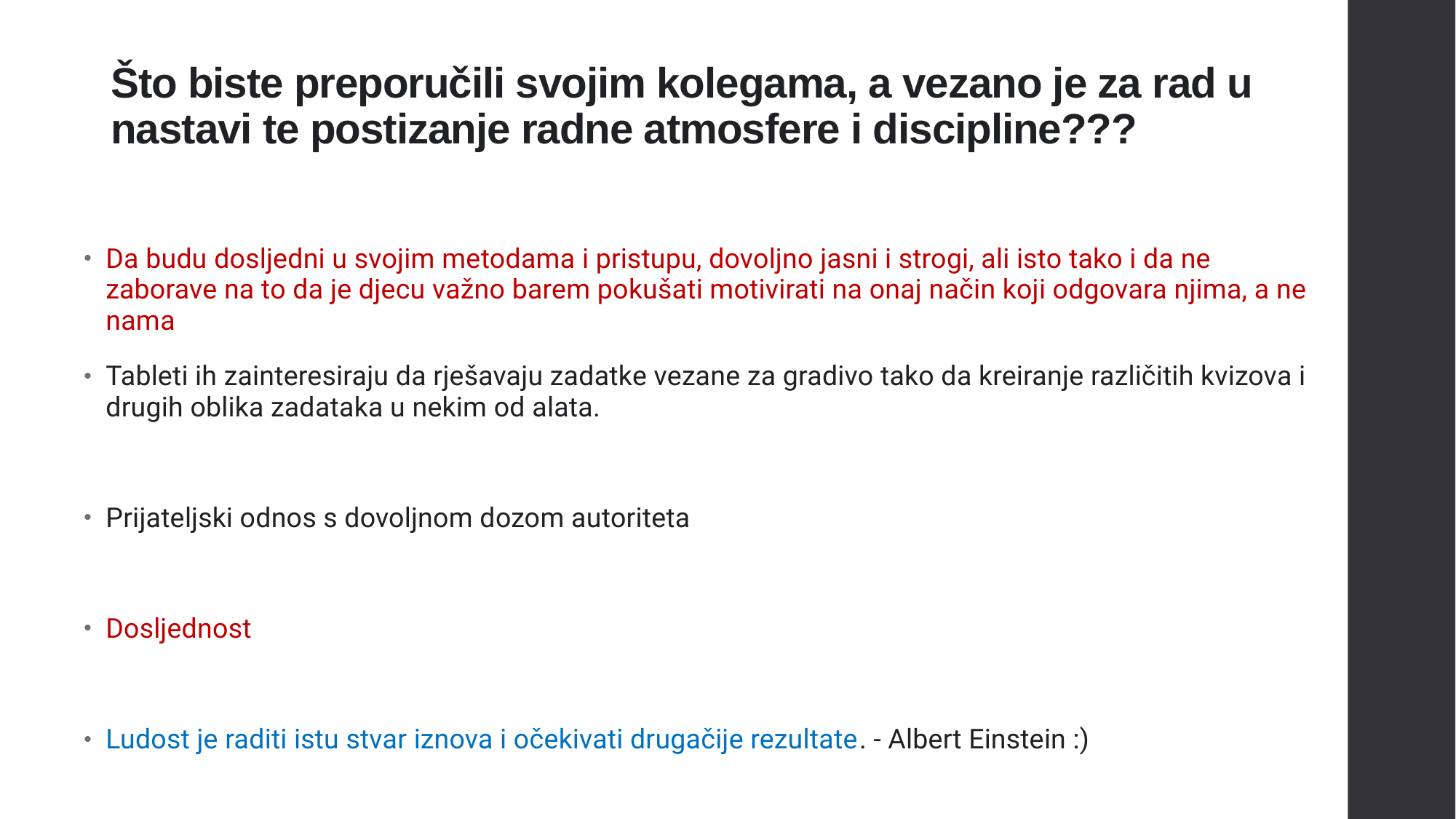

# Što biste preporučili svojim kolegama, a vezano je za rad u nastavi te postizanje radne atmosfere i discipline???

Da budu dosljedni u svojim metodama i pristupu, dovoljno jasni i strogi, ali isto tako i da ne zaborave na to da je djecu važno barem pokušati motivirati na onaj način koji odgovara njima, a ne nama
Tableti ih zainteresiraju da rješavaju zadatke vezane za gradivo tako da kreiranje različitih kvizova i drugih oblika zadataka u nekim od alata.

Prijateljski odnos s dovoljnom dozom autoriteta

Dosljednost

Ludost je raditi istu stvar iznova i očekivati drugačije rezultate. - Albert Einstein :)